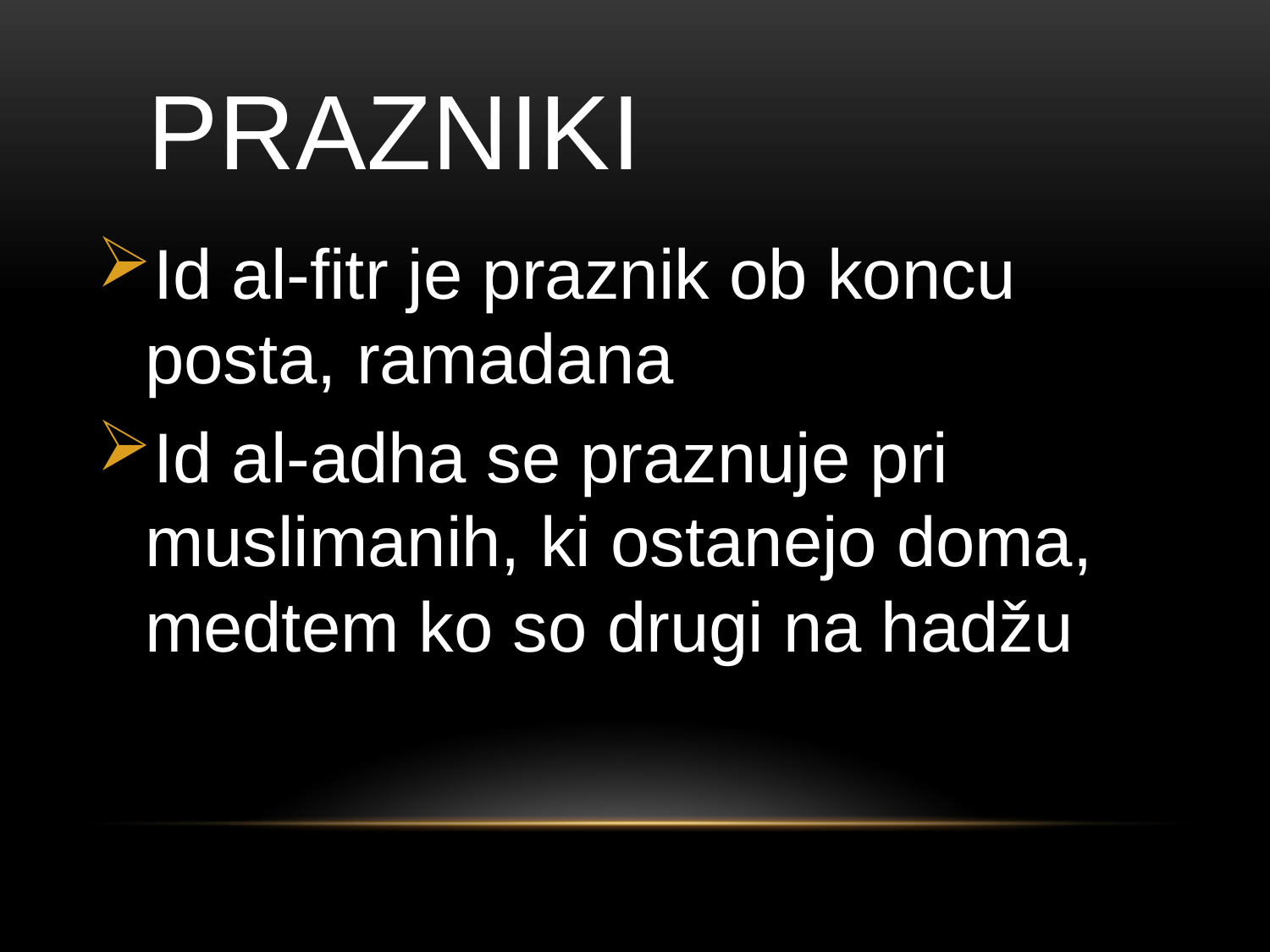

# PRAZNIKI
Id al-fitr je praznik ob koncu posta, ramadana
Id al-adha se praznuje pri muslimanih, ki ostanejo doma, medtem ko so drugi na hadžu